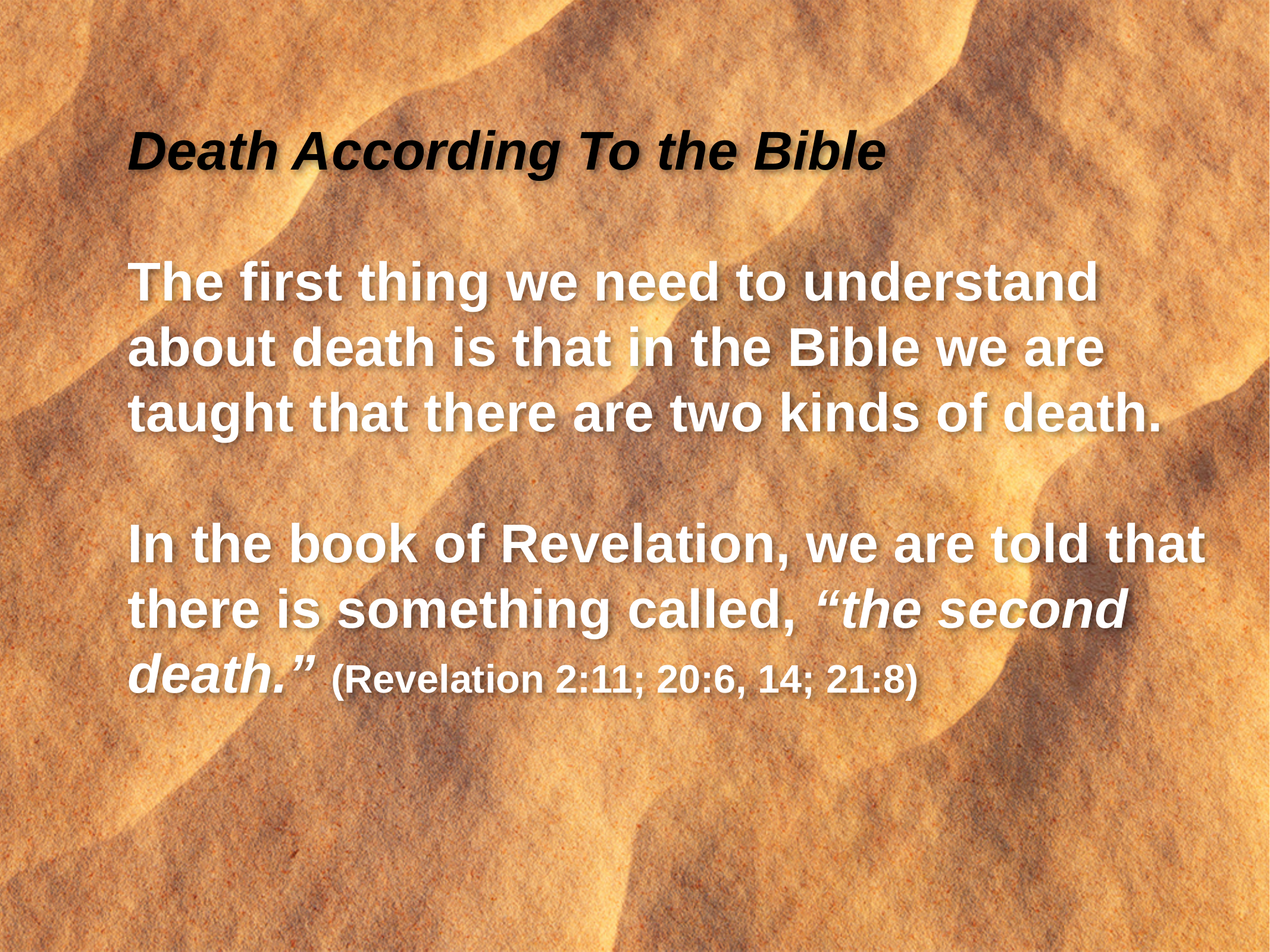

Death According To the Bible

The first thing we need to understand
about death is that in the Bible we are taught that there are two kinds of death.
In the book of Revelation, we are told that there is something called, “the second death.” (Revelation 2:11; 20:6, 14; 21:8)